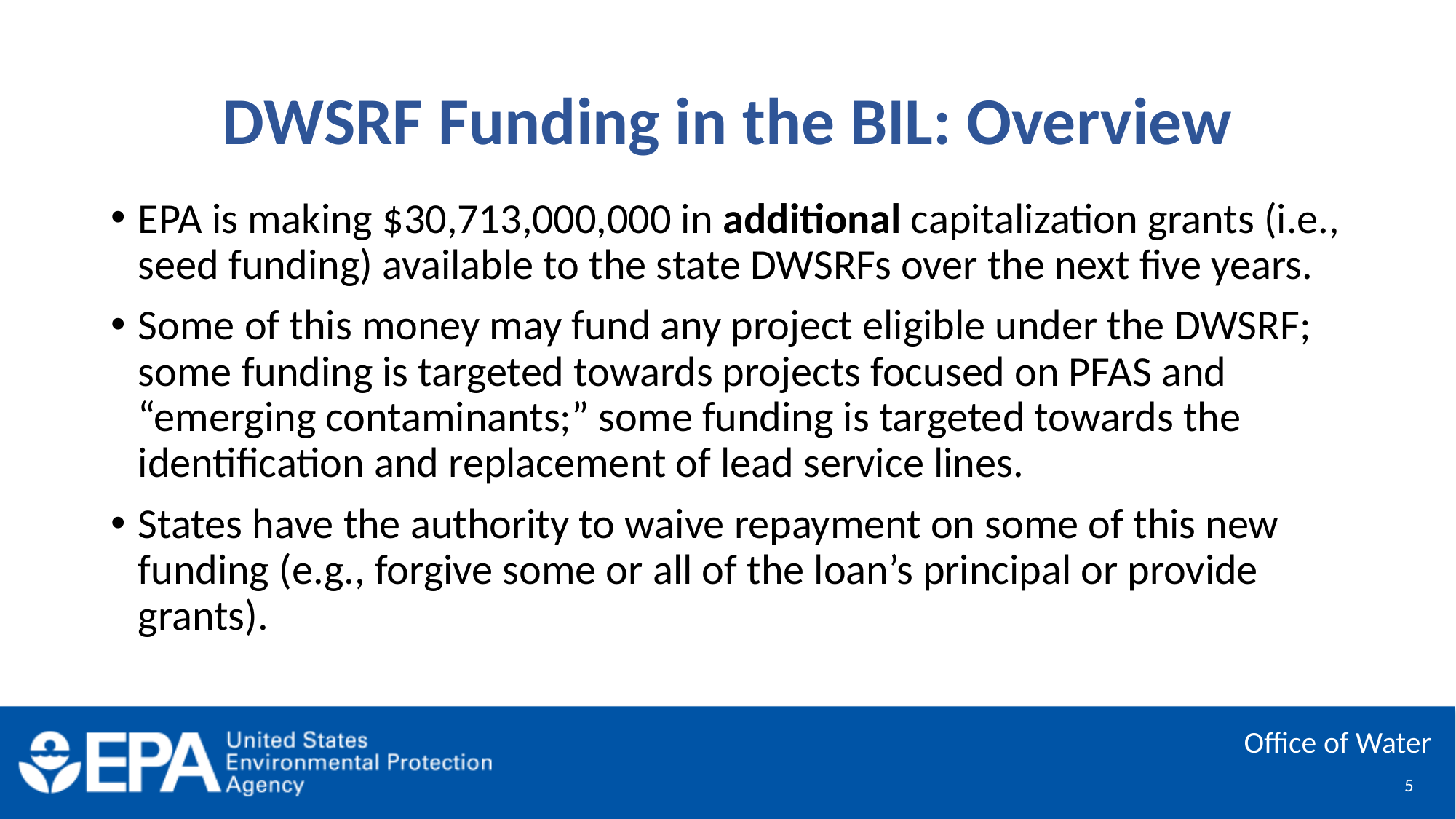

# DWSRF Funding in the BIL: Overview
EPA is making $30,713,000,000 in additional capitalization grants (i.e., seed funding) available to the state DWSRFs over the next five years.
Some of this money may fund any project eligible under the DWSRF; some funding is targeted towards projects focused on PFAS and “emerging contaminants;” some funding is targeted towards the identification and replacement of lead service lines.
States have the authority to waive repayment on some of this new funding (e.g., forgive some or all of the loan’s principal or provide grants).

5